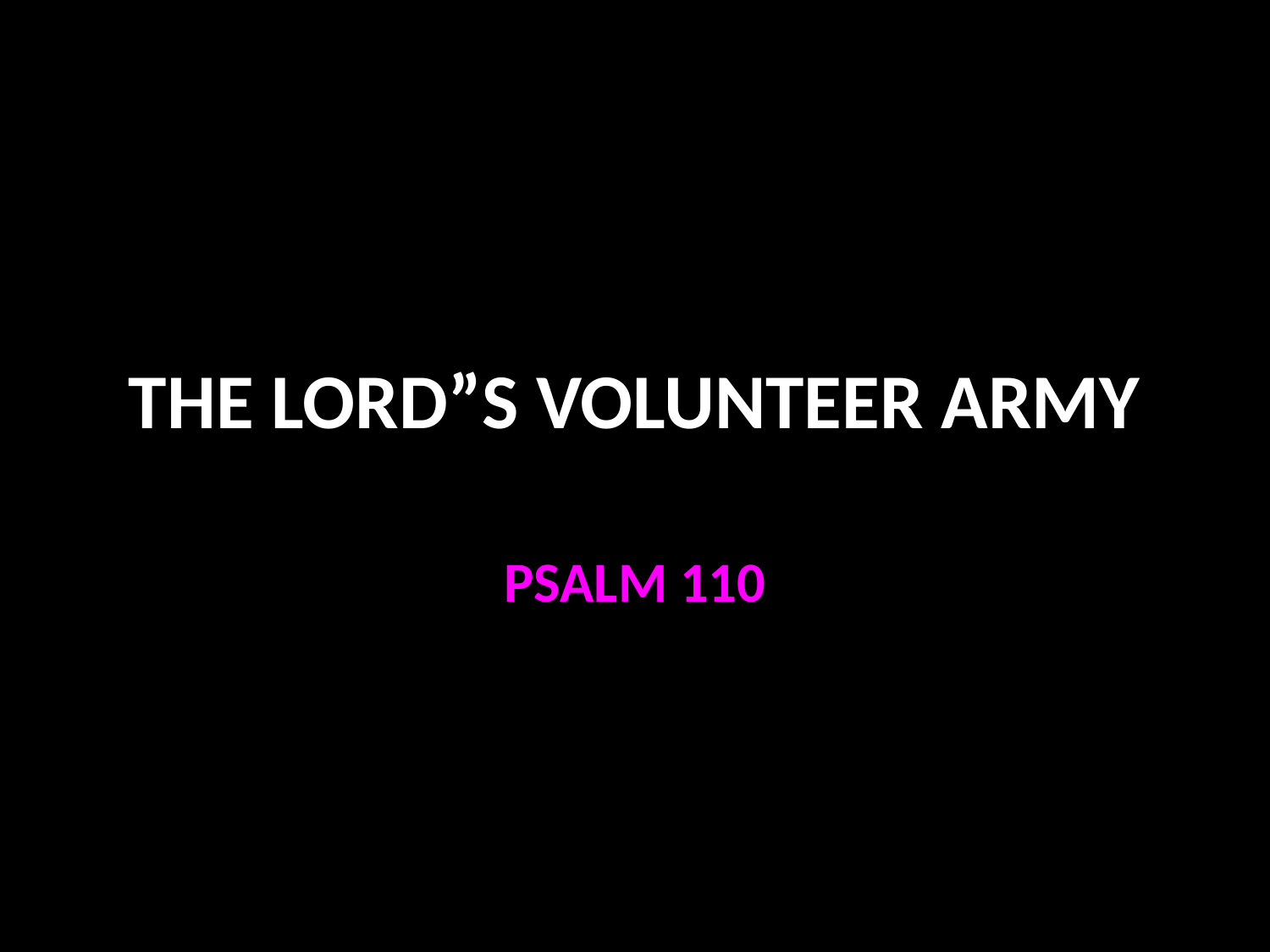

# THE LORD”S VOLUNTEER ARMY
PSALM 110